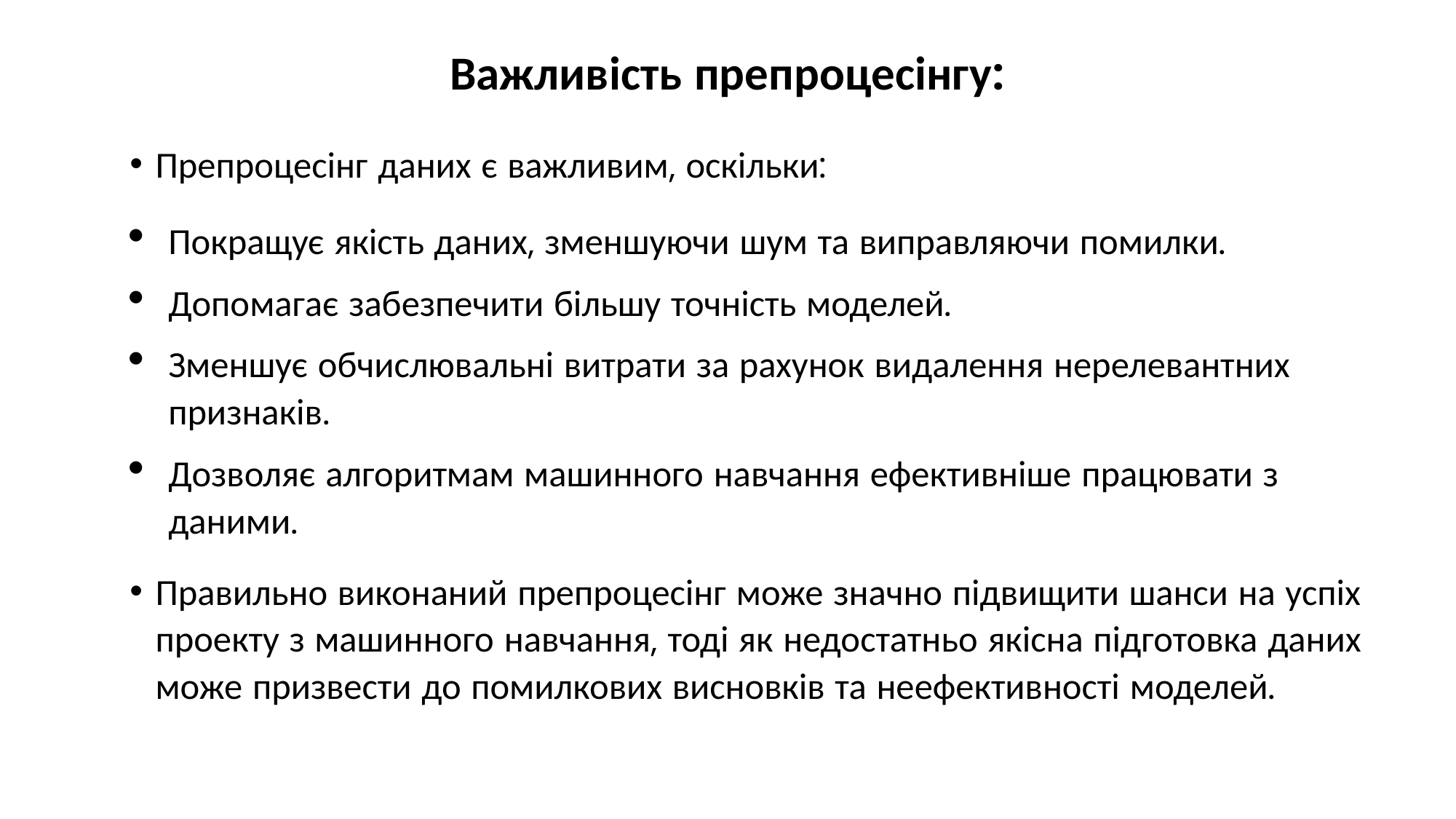

# Важливість препроцесінгу:
Препроцесінг даних є важливим, оскільки:
Покращує якість даних, зменшуючи шум та виправляючи помилки.
Допомагає забезпечити більшу точність моделей.
Зменшує обчислювальні витрати за рахунок видалення нерелевантних признаків.
Дозволяє алгоритмам машинного навчання ефективніше працювати з даними.
Правильно виконаний препроцесінг може значно підвищити шанси на успіх проекту з машинного навчання, тоді як недостатньо якісна підготовка даних може призвести до помилкових висновків та неефективності моделей.